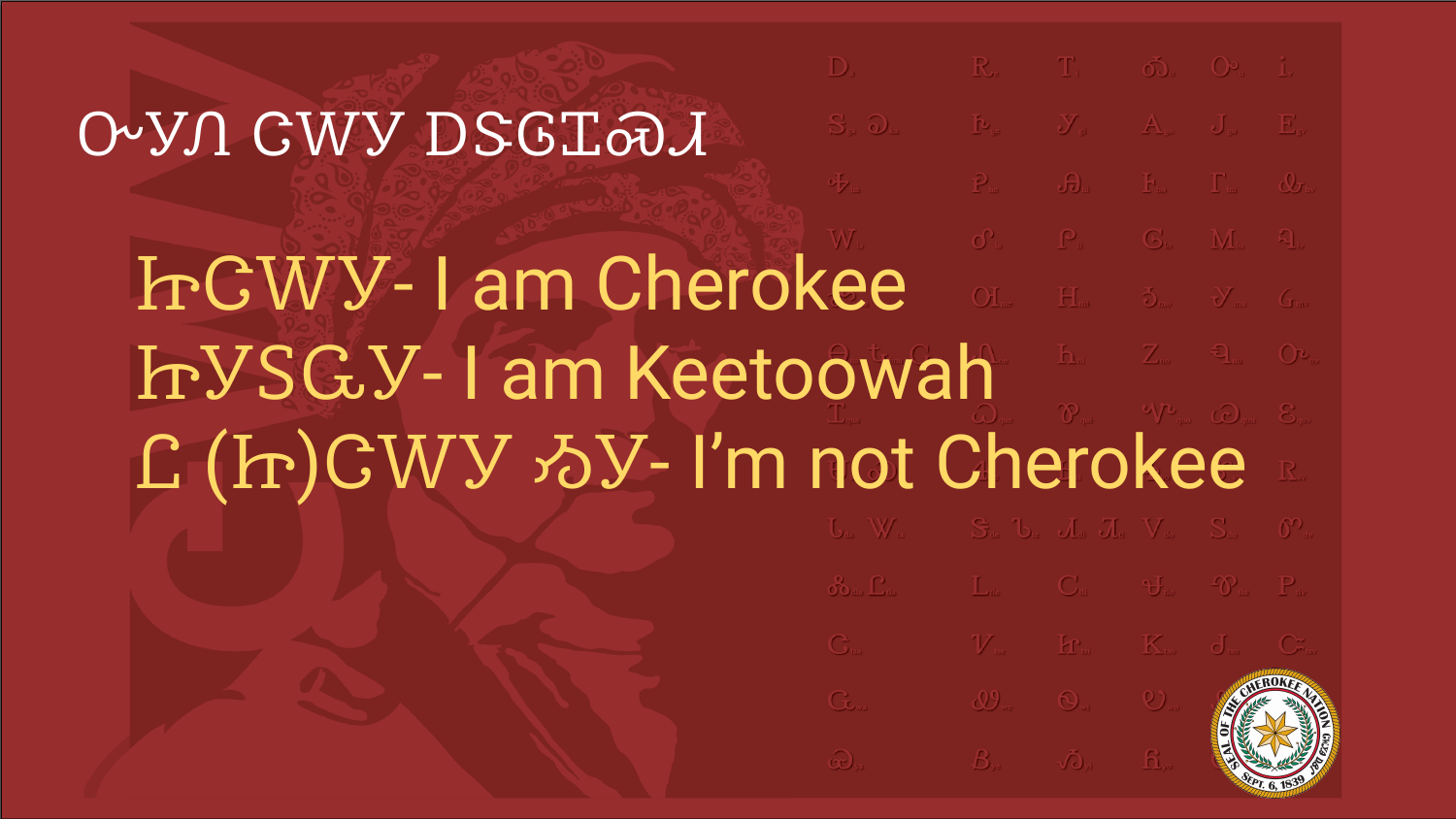

# ᏅᎩᏁ ᏣᎳᎩ ᎠᏕᎶᏆᏍᏗ
ᏥᏣᎳᎩ- I am Cherokee
ᏥᎩᏚᏩᎩ- I am Keetoowah
Ꮭ (Ꮵ)ᏣᎳᎩ ᏱᎩ- I’m not Cherokee